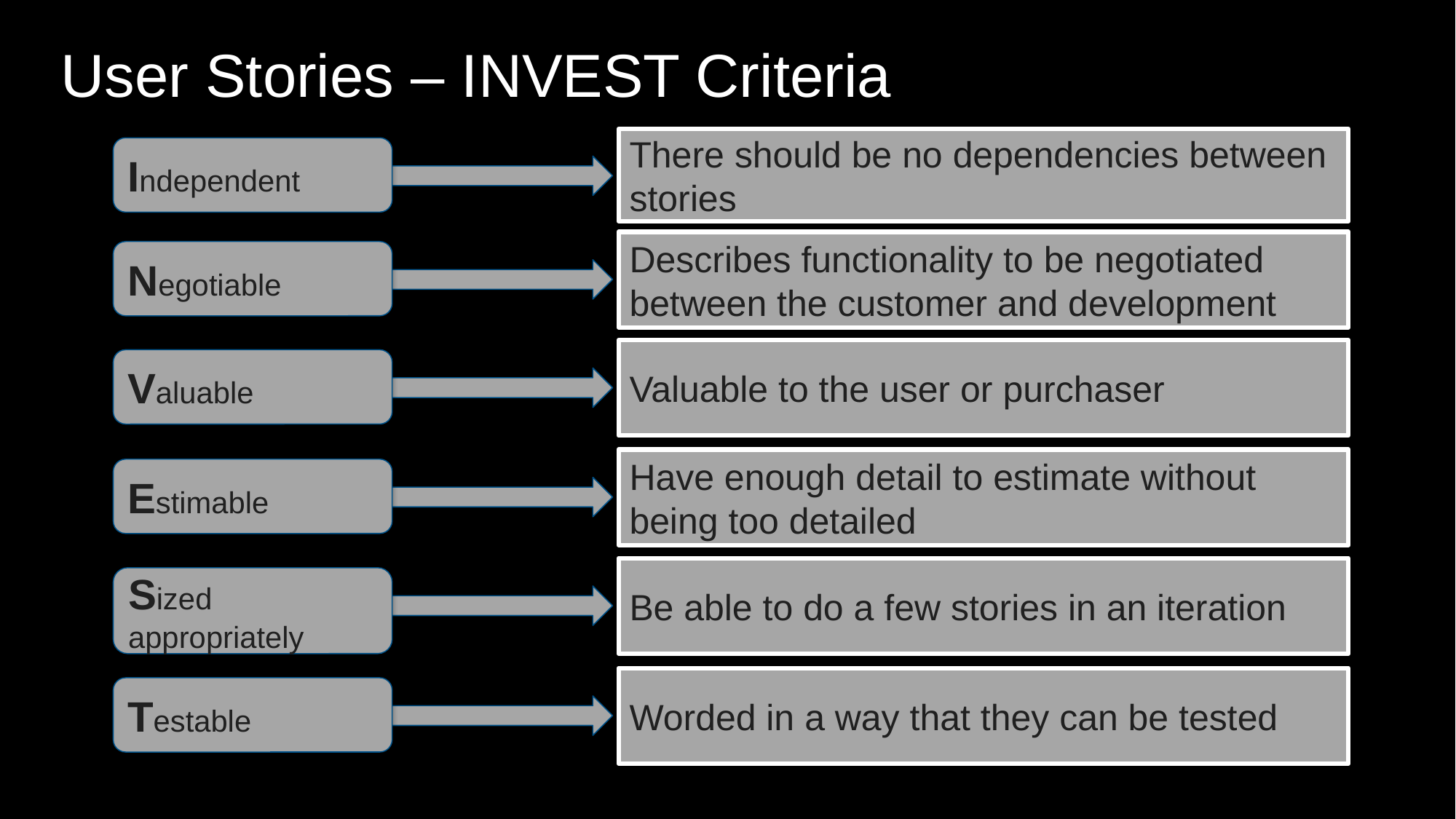

# User Stories – INVEST Criteria
There should be no dependencies between stories
Independent

Describes functionality to be negotiated between the customer and development
Negotiable

Valuable to the user or purchaser
Valuable

Have enough detail to estimate without being too detailed
Estimable

Be able to do a few stories in an iteration
Sized appropriately

Worded in a way that they can be tested
Testable